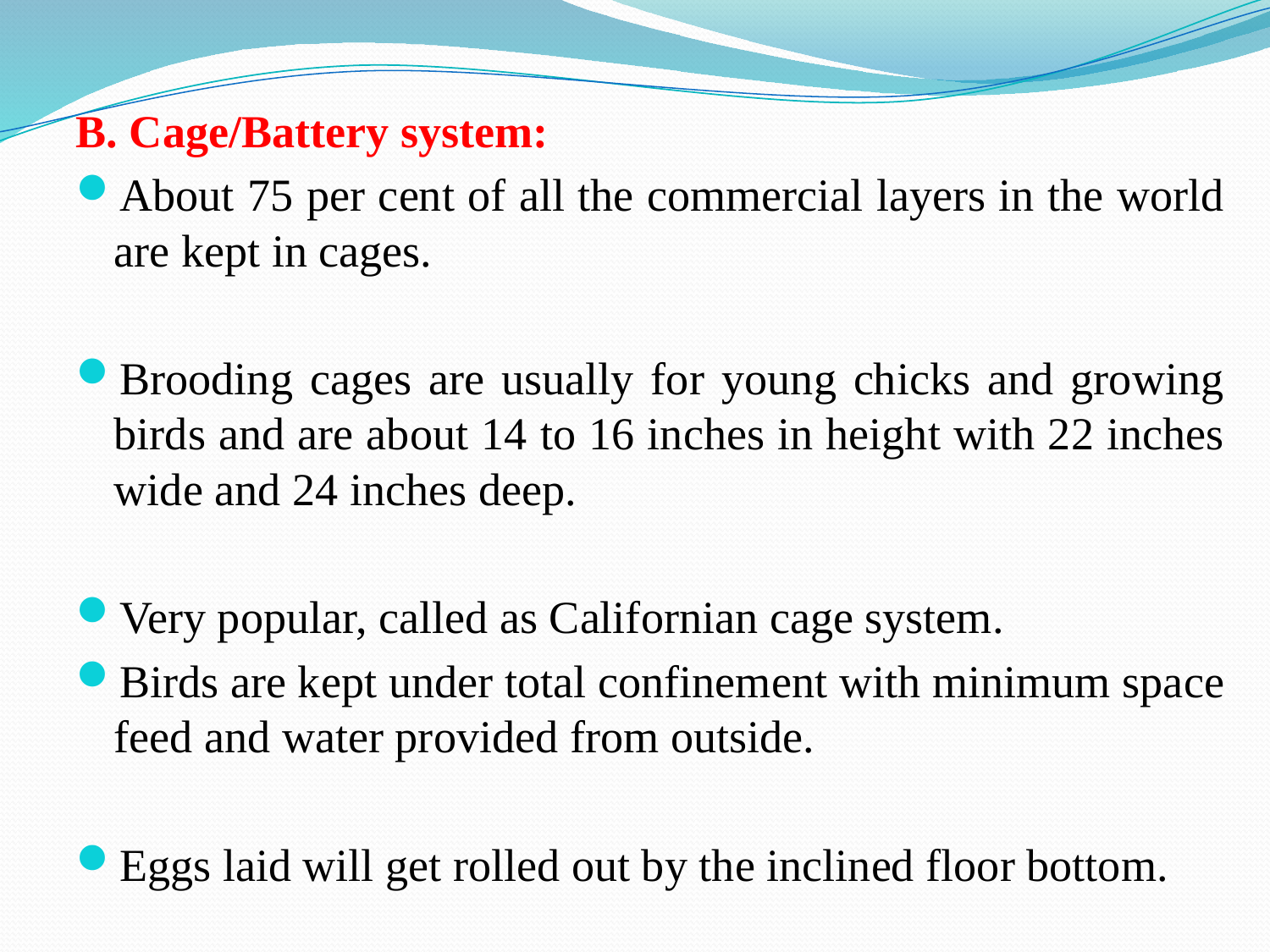

B. Cage/Battery system:
About 75 per cent of all the commercial layers in the world are kept in cages.

Brooding cages are usually for young chicks and growing birds and are about 14 to 16 inches in height with 22 inches wide and 24 inches deep.

Very popular, called as Californian cage system.
Birds are kept under total confinement with minimum space feed and water provided from outside.

Eggs laid will get rolled out by the inclined floor bottom.